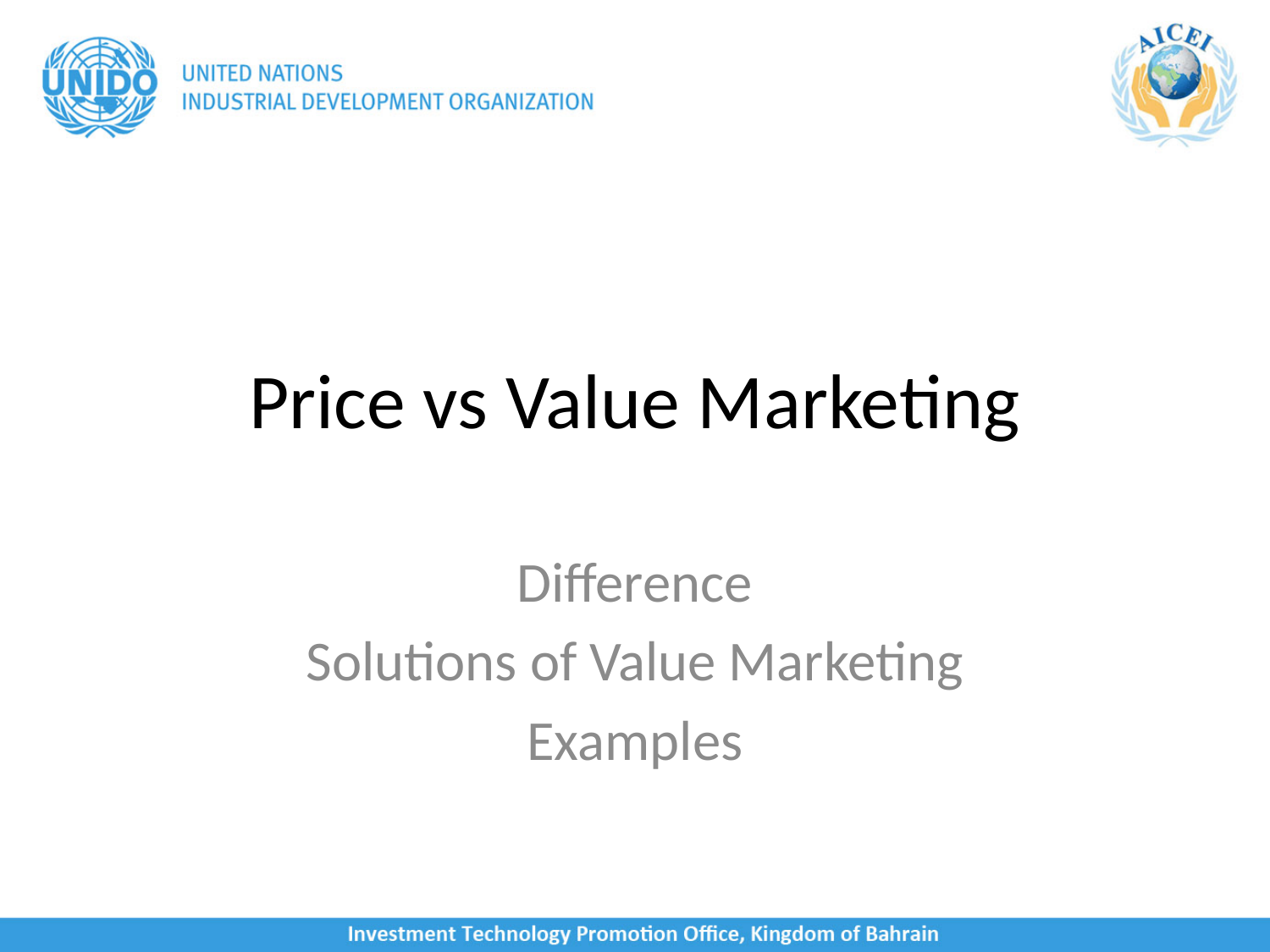

# Price vs Value Marketing
Difference
Solutions of Value Marketing
Examples